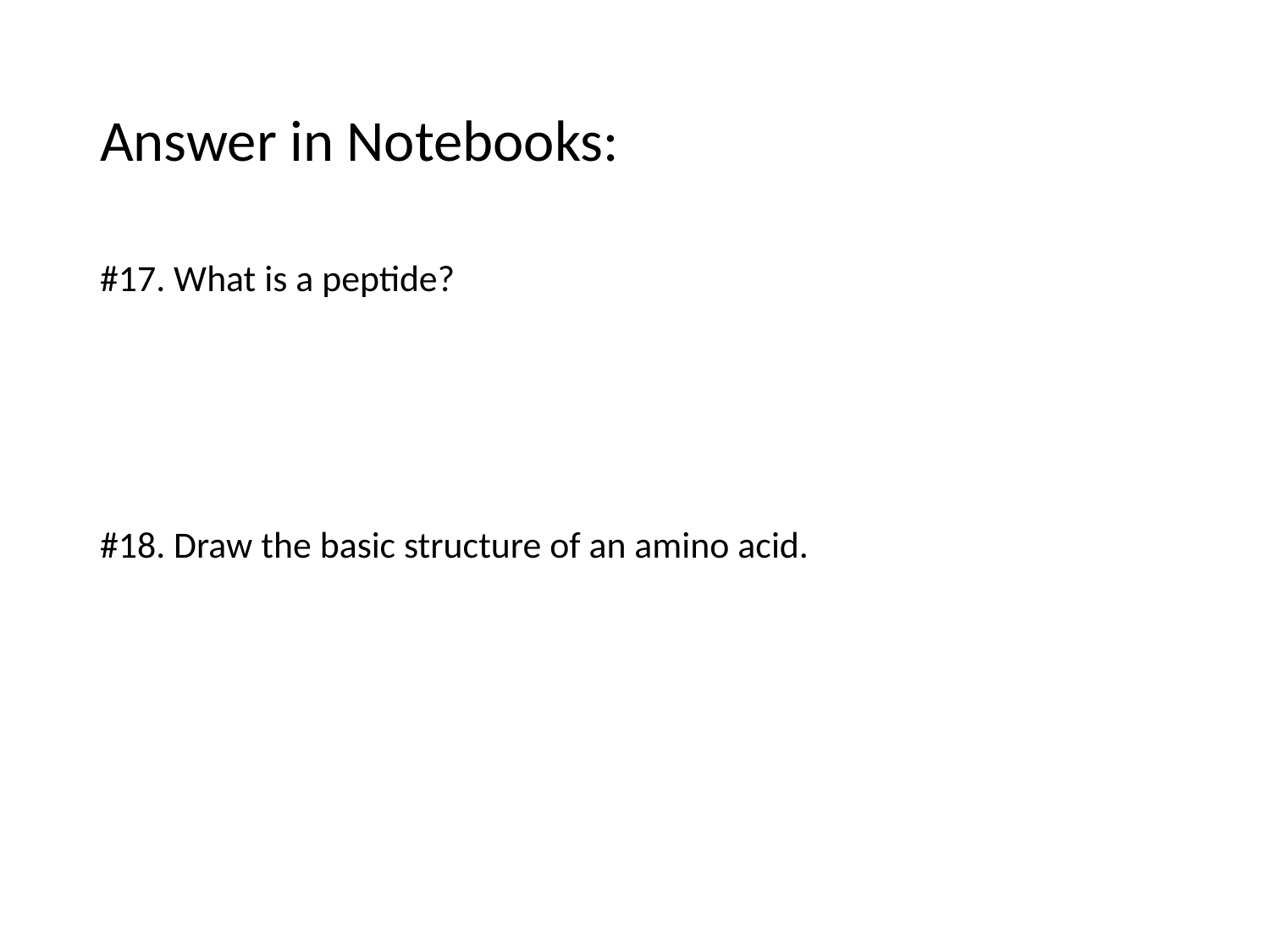

# Answer in Notebooks:
#17. What is a peptide?

#18. Draw the basic structure of an amino acid.